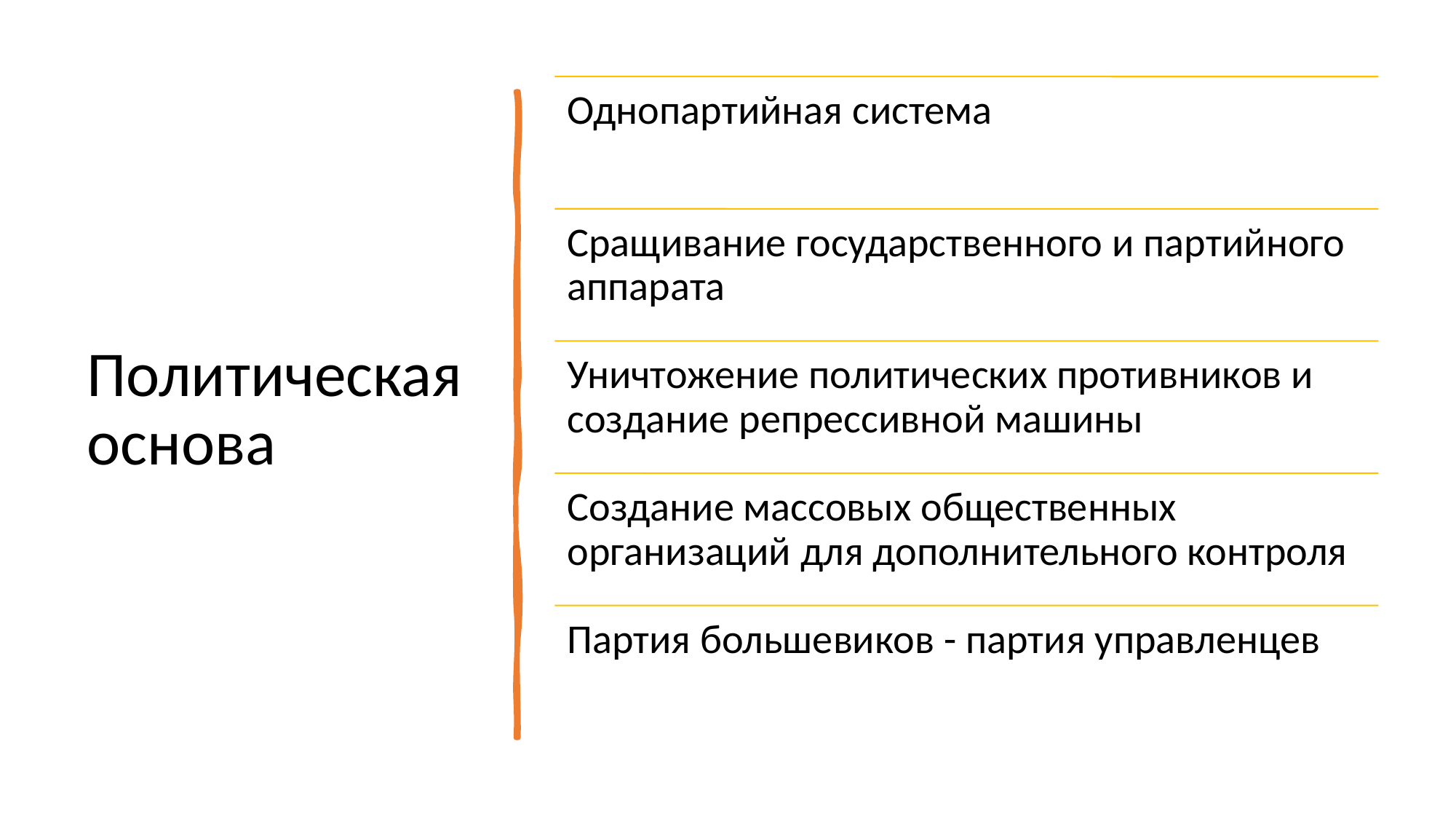

Однопартийная система
Сращивание государственного и партийного аппарата
Уничтожение политических противников и создание репрессивной машины
Создание массовых общественных организаций для дополнительного контроля
Партия большевиков - партия управленцев
# Политическая основа